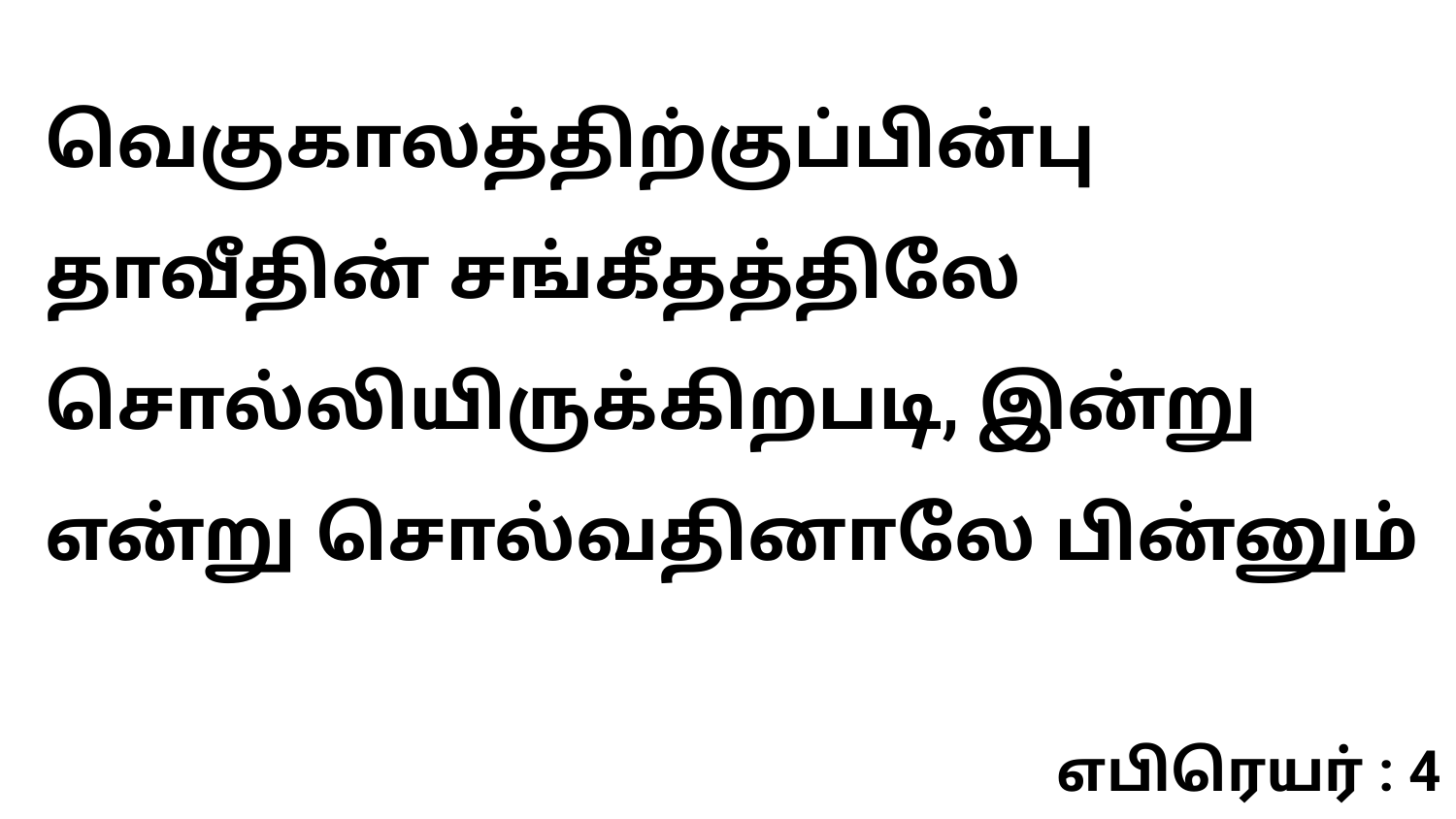

வெகுகாலத்திற்குப்பின்பு தாவீதின் சங்கீதத்திலே சொல்லியிருக்கிறபடி, இன்று என்று சொல்வதினாலே பின்னும்
எபிரெயர் : 4